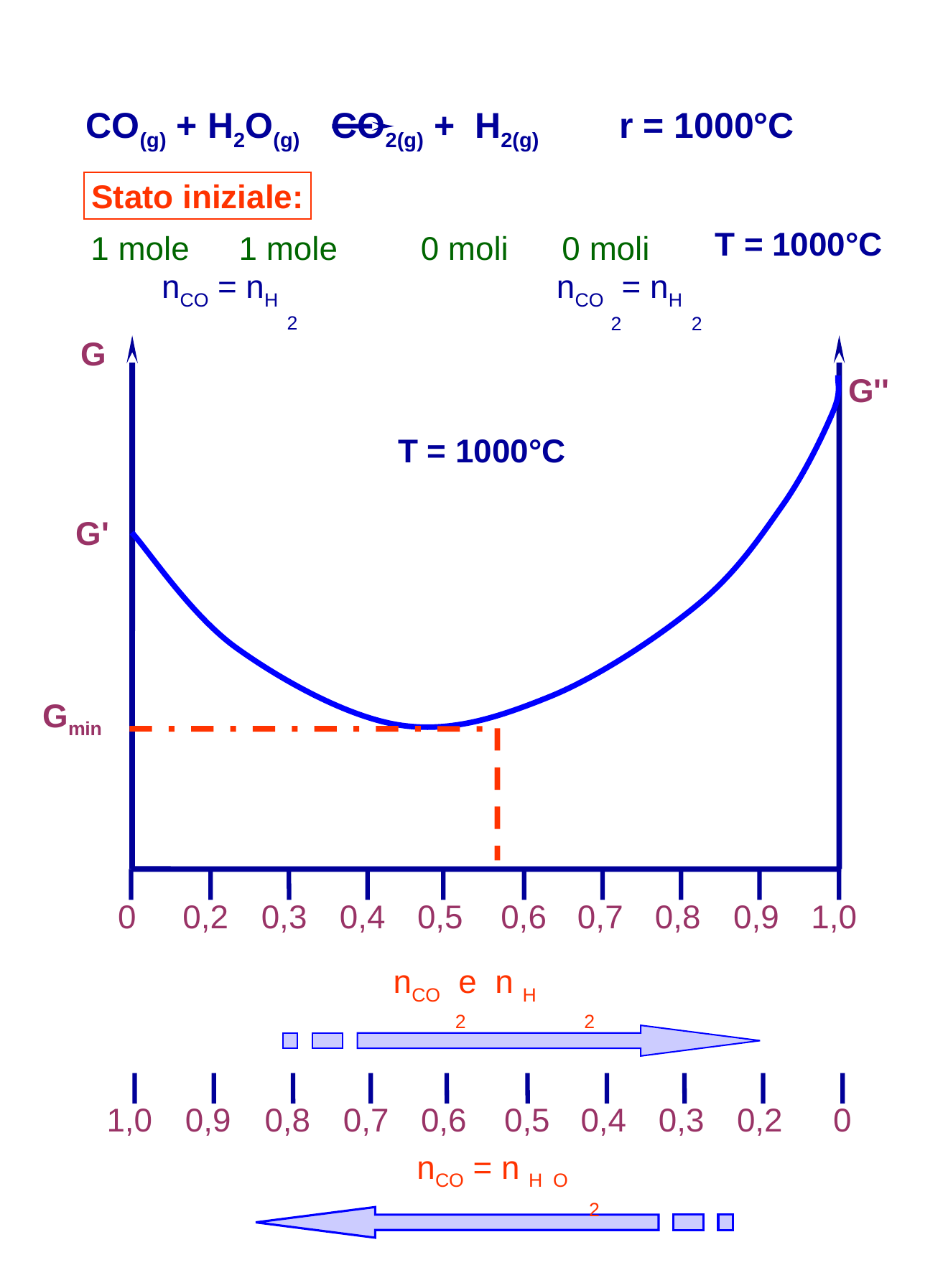

CO(g) + H2O(g)	   CO2(g) +  H2(g)        r = 1000°C

Stato iniziale:
T = 1000°C
1 mole
1 mole
0 moli
0 moli
nCO = nH
nCO  = nH
2
2
2
G

G''

T = 1000°C
G'
Gmin

0
0,2
0,3
0,4
0,5
0,6
0,7
0,8
0,9
1,0
nCO  e  n H
2
2

1,0
0,9
0,8
0,7
0,6
0,5
0,4
0,3
0,2
0
nCO = n H  O
2